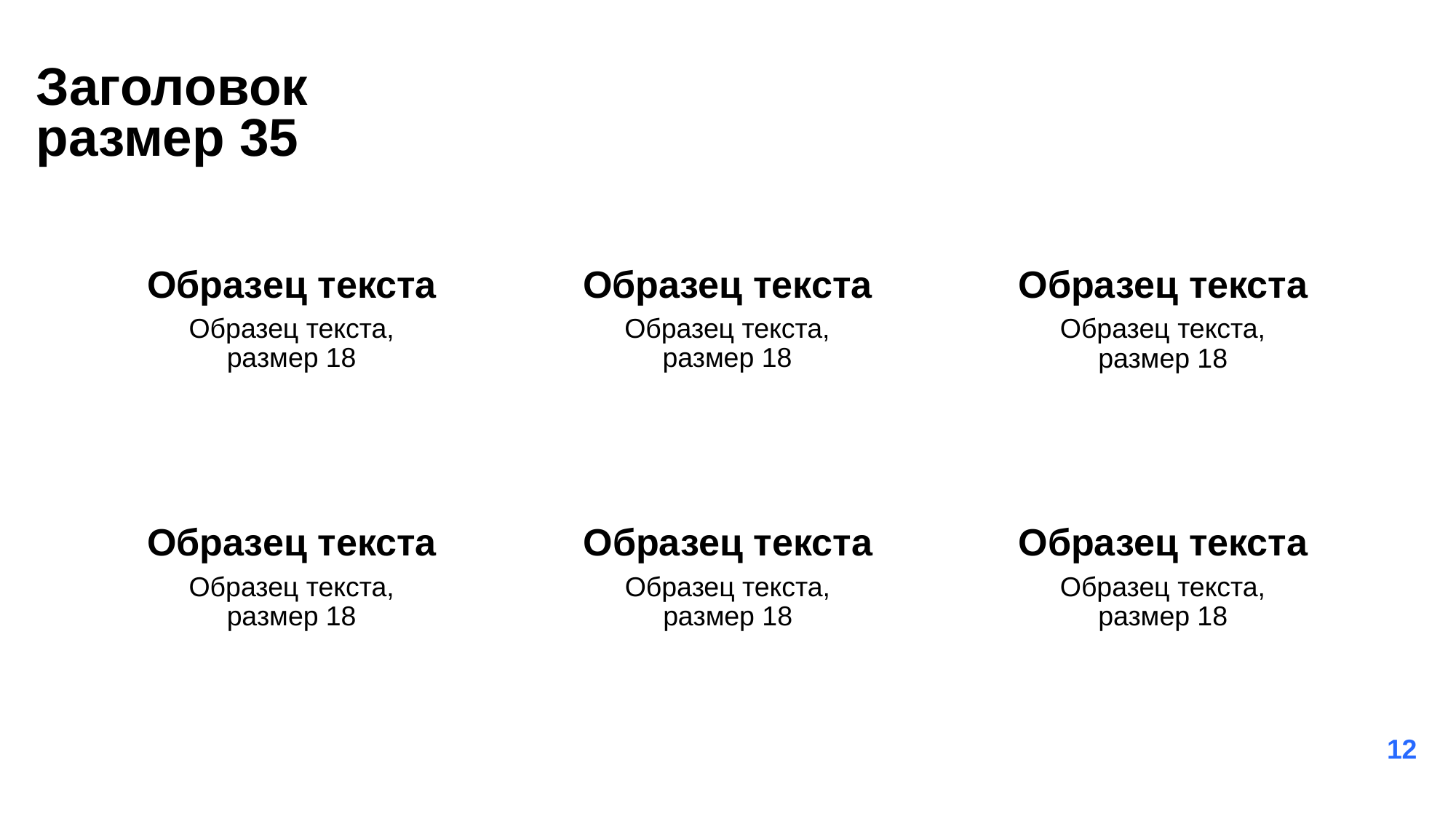

# Заголовок размер 35
Образец текста
Образец текста
Образец текста
Образец текста,
размер 18
Образец текста,
размер 18
Образец текста,
размер 18
Образец текста
Образец текста
Образец текста
Образец текста,
размер 18
Образец текста,
размер 18
Образец текста,
размер 18
12